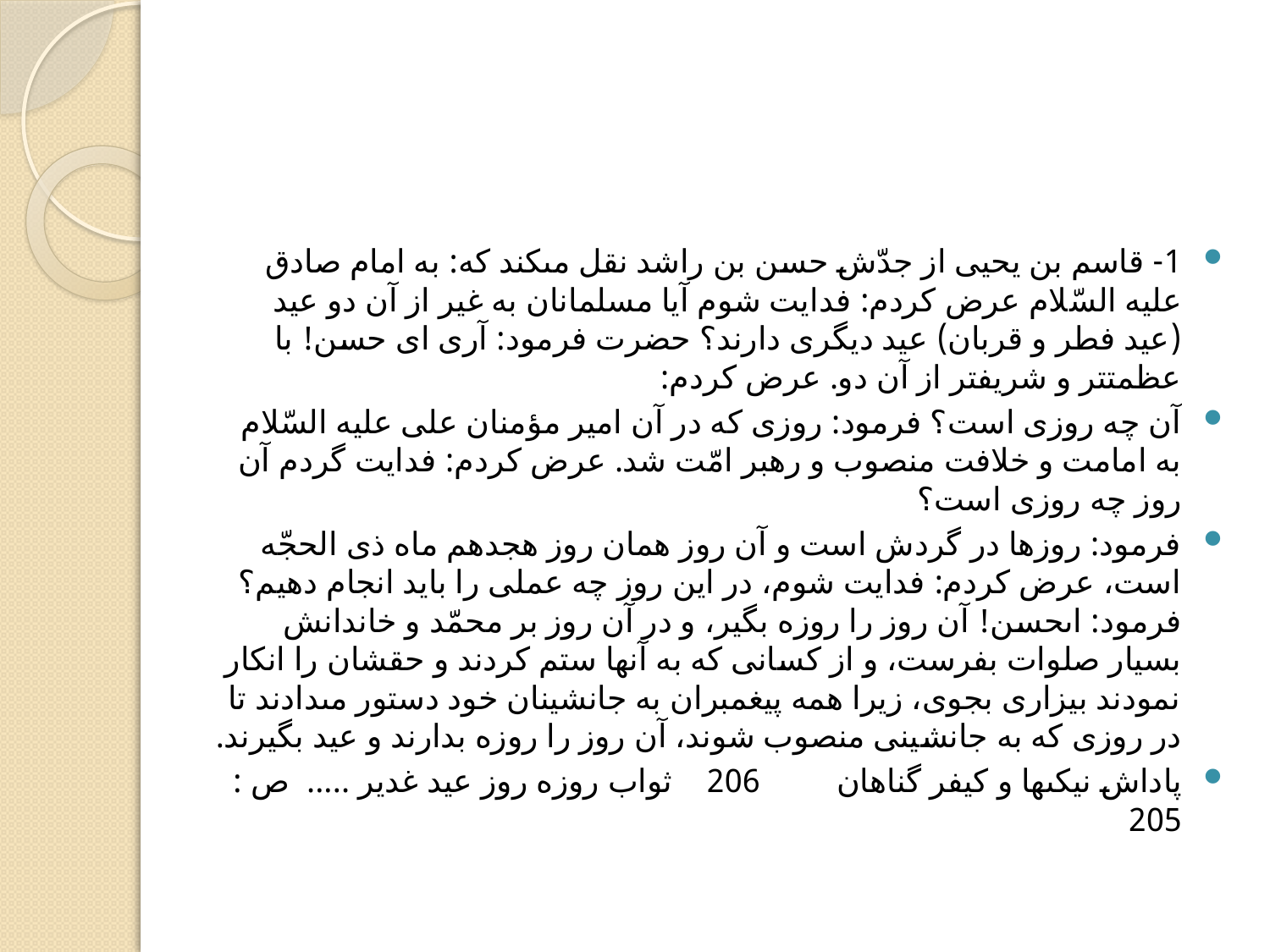

#

1- قاسم بن يحيى از جدّش حسن بن راشد نقل مى‏كند كه: به امام صادق عليه السّلام عرض كردم: فدايت شوم آيا مسلمانان به غير از آن دو عيد (عيد فطر و قربان) عيد ديگرى دارند؟ حضرت فرمود: آرى اى حسن! با عظمت‏تر و شريفتر از آن دو. عرض كردم:
آن چه روزى است؟ فرمود: روزى كه در آن امير مؤمنان على عليه السّلام به امامت و خلافت منصوب و رهبر امّت شد. عرض كردم: فدايت گردم آن روز چه روزى است؟
فرمود: روزها در گردش است و آن روز همان روز هجدهم ماه ذى الحجّه است، عرض كردم: فدايت شوم، در اين روز چه عملى را بايد انجام دهيم؟ فرمود: اى‏حسن! آن روز را روزه بگير، و در آن روز بر محمّد و خاندانش بسيار صلوات بفرست، و از كسانى كه به آنها ستم كردند و حقشان را انكار نمودند بيزارى بجوى، زيرا همه پيغمبران به جانشينان خود دستور مى‏دادند تا در روزى كه به جانشينى منصوب شوند، آن روز را روزه بدارند و عيد بگيرند.
پاداش نيكى‏ها و كيفر گناهان         206    ثواب روزه روز عيد غدير .....  ص : 205